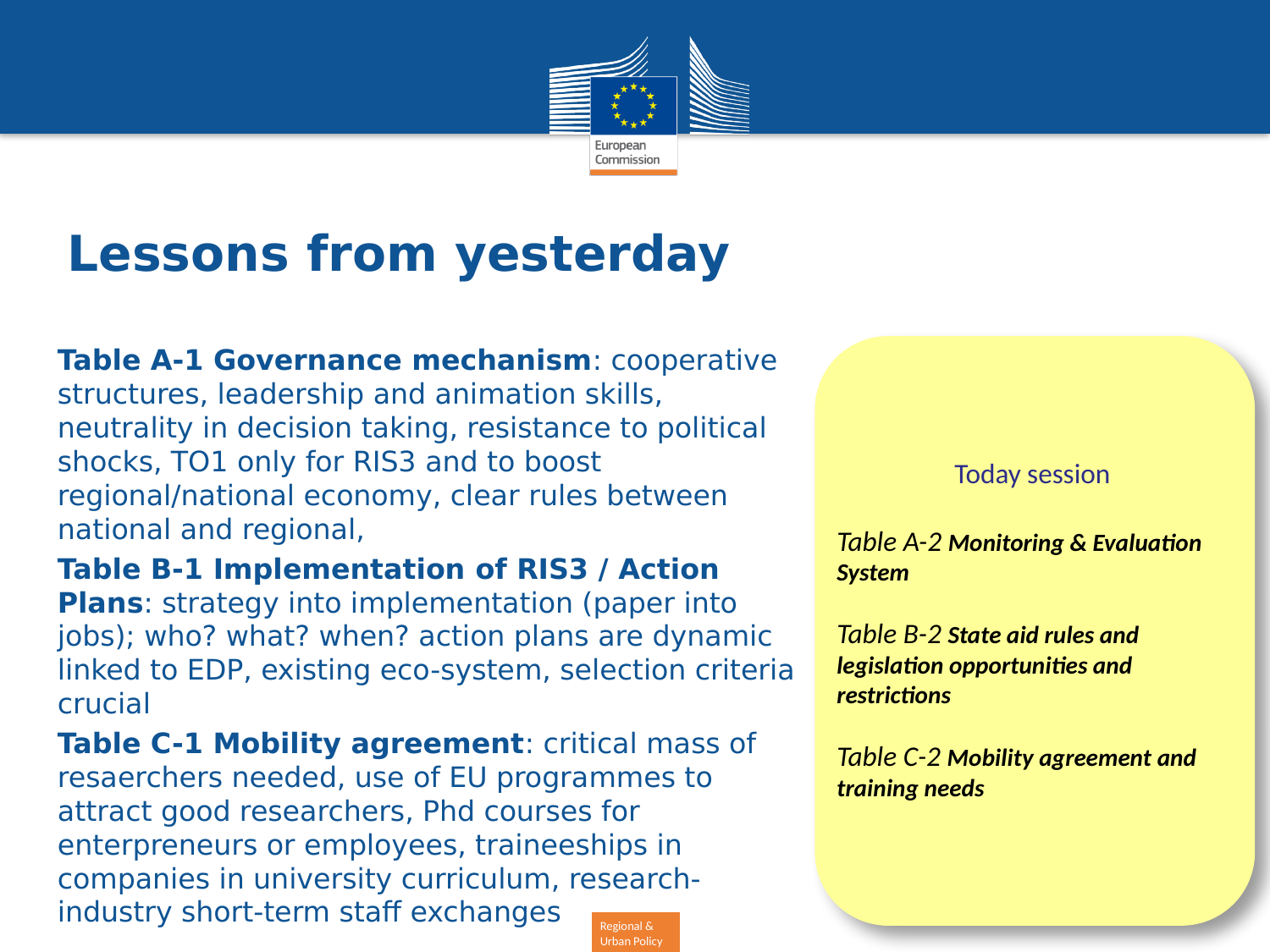

# Lessons from yesterday
Table A-1 Governance mechanism: cooperative structures, leadership and animation skills, neutrality in decision taking, resistance to political shocks, TO1 only for RIS3 and to boost regional/national economy, clear rules between national and regional,
Table B-1 Implementation of RIS3 / Action Plans: strategy into implementation (paper into jobs); who? what? when? action plans are dynamic linked to EDP, existing eco-system, selection criteria crucial
Table C-1 Mobility agreement: critical mass of resaerchers needed, use of EU programmes to attract good researchers, Phd courses for enterpreneurs or employees, traineeships in companies in university curriculum, research-industry short-term staff exchanges

Today session

Table A-2 Monitoring & Evaluation System

Table B-2 State aid rules and legislation opportunities and restrictions

Table C-2 Mobility agreement and training needs
6